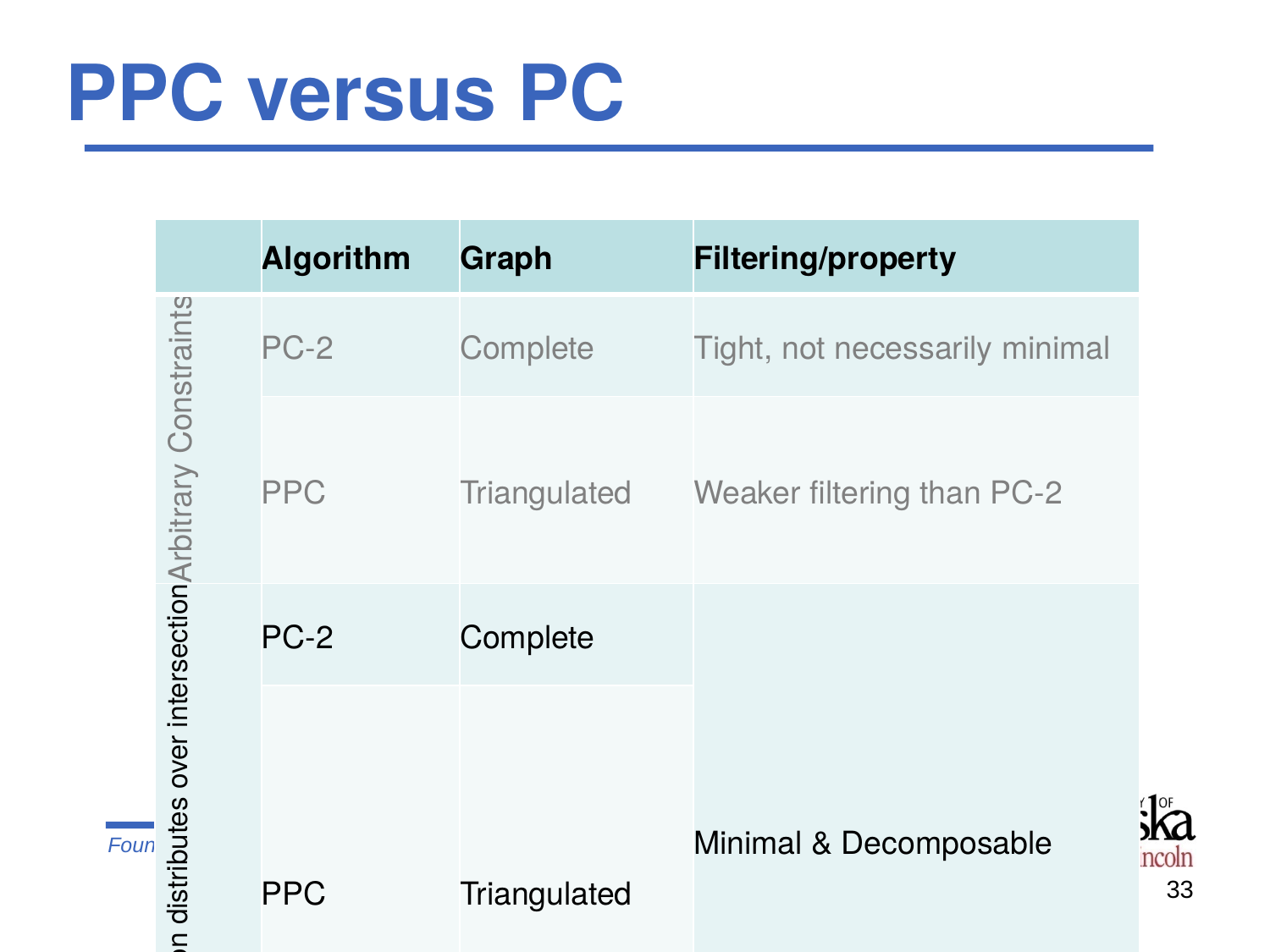

# PPC versus PC
|  | Algorithm | Graph | Filtering/property |
| --- | --- | --- | --- |
| Arbitrary Constraints | PC-2 | Complete | Tight, not necessarily minimal |
|  | PPC | Triangulated | Weaker filtering than PC-2 |
| Composition distributes over intersection | PC-2 | Complete | Minimal & Decomposable |
|  | PPC | Triangulated |  |
33